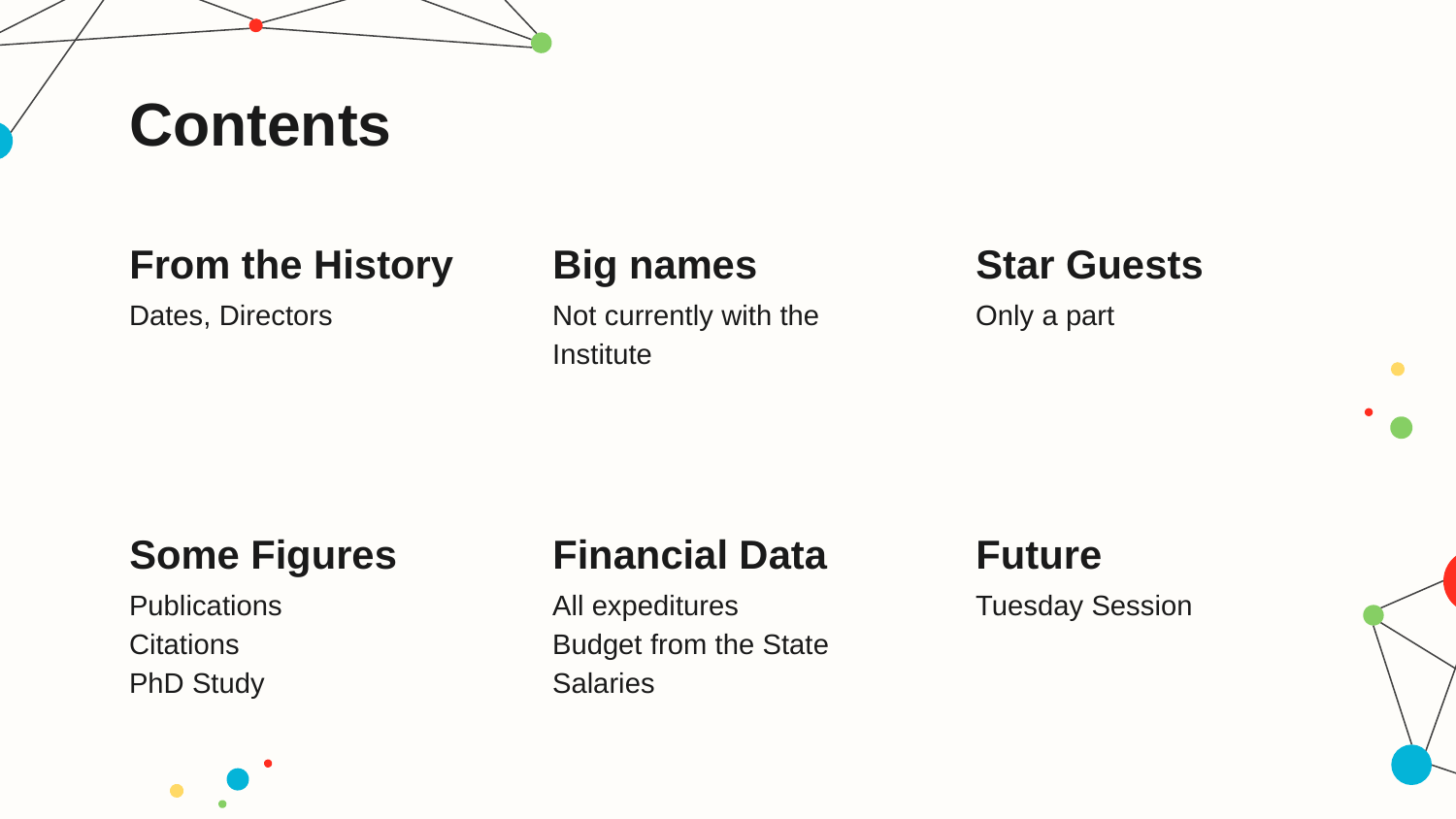

# Contents
From the History
Big names
Star Guests
Dates, Directors
Not currently with the Institute
Only a part
Some Figures
Financial Data
Future
Publications
Citations
PhD Study

All expeditures
Budget from the State
Salaries
Tuesday Session